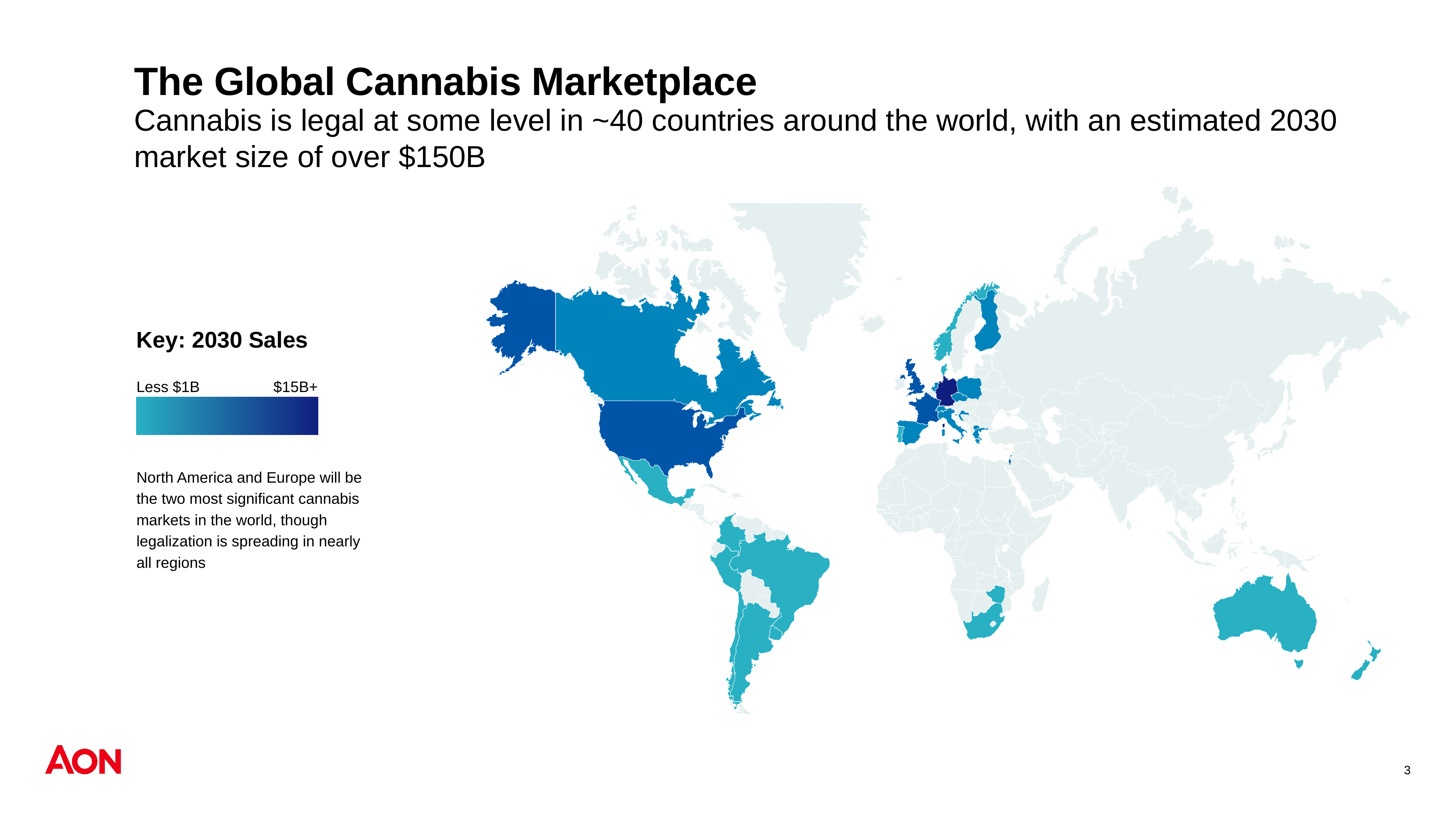

# The Global Cannabis Marketplace
Cannabis is legal at some level in ~40 countries around the world, with an estimated 2030 market size of over $150B

Key: 2030 Sales
Less $1B
$15B+

North America and Europe will be the two most significant cannabis markets in the world, though legalization is spreading in nearly all regions
3